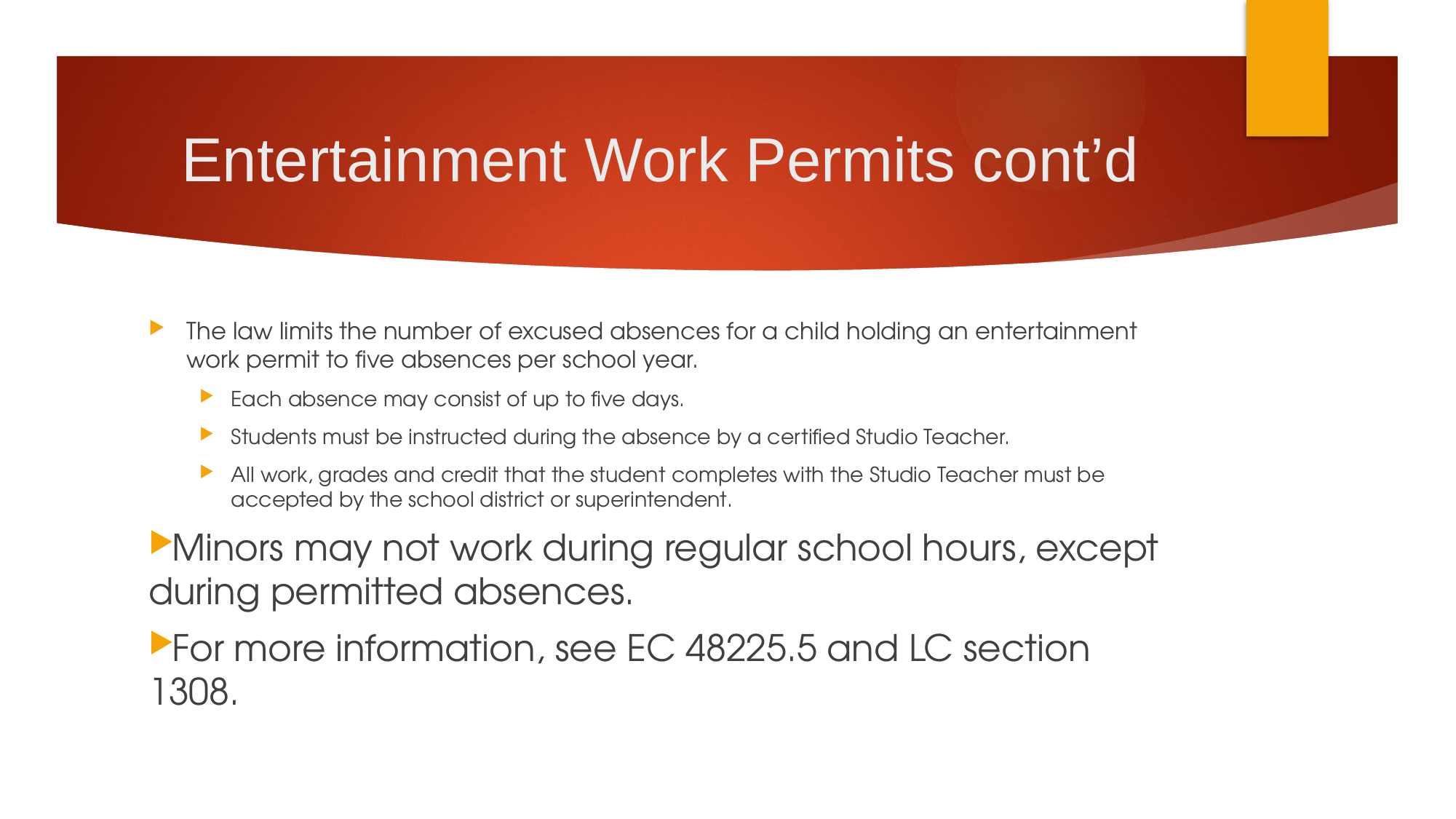

# Entertainment Work Permits cont’d
The law limits the number of excused absences for a child holding an entertainment work permit to five absences per school year.
Each absence may consist of up to five days.
Students must be instructed during the absence by a certified Studio Teacher.
All work, grades and credit that the student completes with the Studio Teacher must be accepted by the school district or superintendent.
Minors may not work during regular school hours, except during permitted absences.
For more information, see EC 48225.5 and LC section 1308.